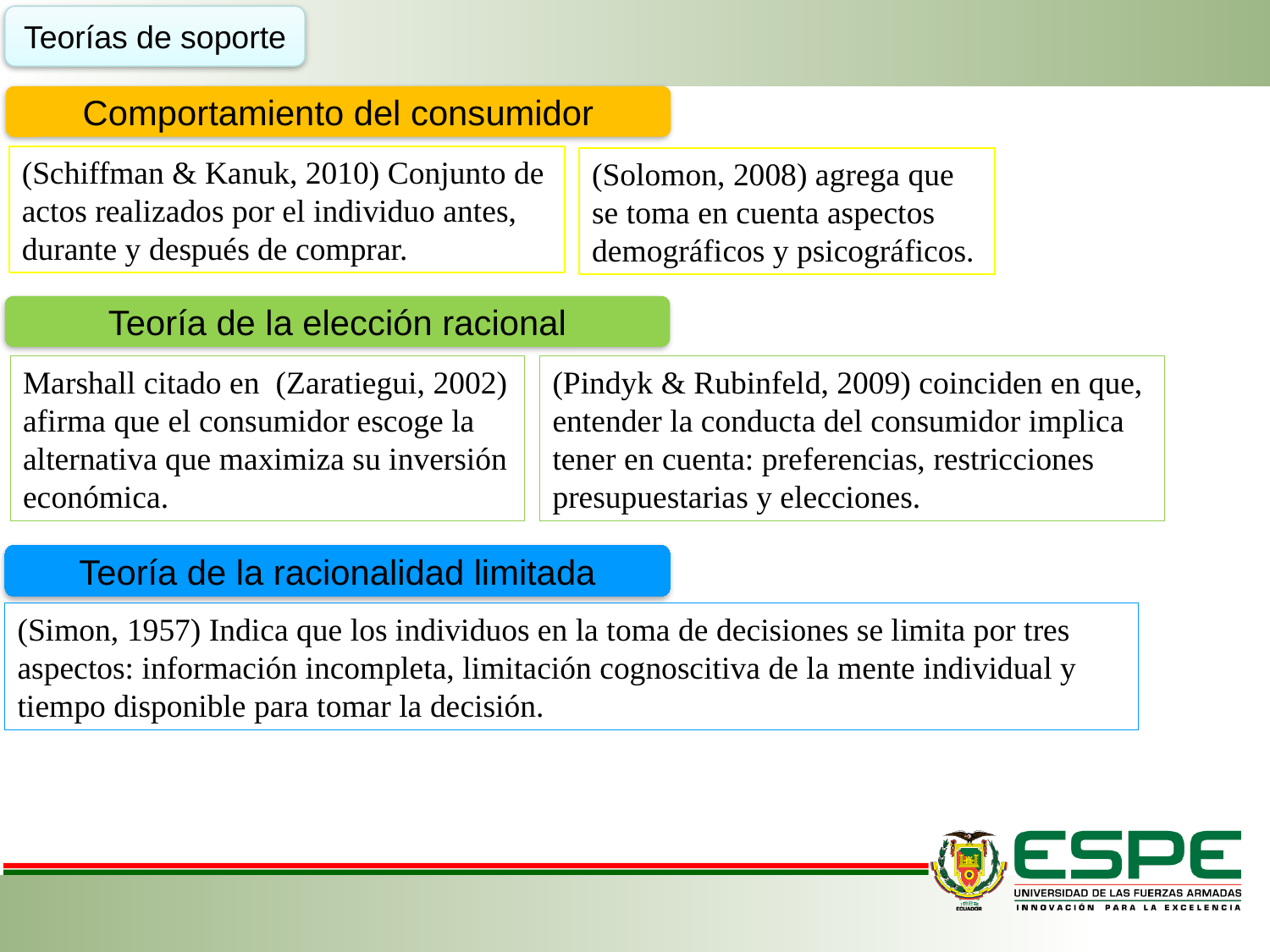

Teorías de soporte
Comportamiento del consumidor
(Schiffman & Kanuk, 2010) Conjunto de actos realizados por el individuo antes, durante y después de comprar.
(Solomon, 2008) agrega que se toma en cuenta aspectos demográficos y psicográficos.
Teoría de la elección racional
(Pindyk & Rubinfeld, 2009) coinciden en que, entender la conducta del consumidor implica tener en cuenta: preferencias, restricciones presupuestarias y elecciones.
Marshall citado en  (Zaratiegui, 2002) afirma que el consumidor escoge la alternativa que maximiza su inversión económica.
Teoría de la racionalidad limitada
(Simon, 1957) Indica que los individuos en la toma de decisiones se limita por tres aspectos: información incompleta, limitación cognoscitiva de la mente individual y tiempo disponible para tomar la decisión.